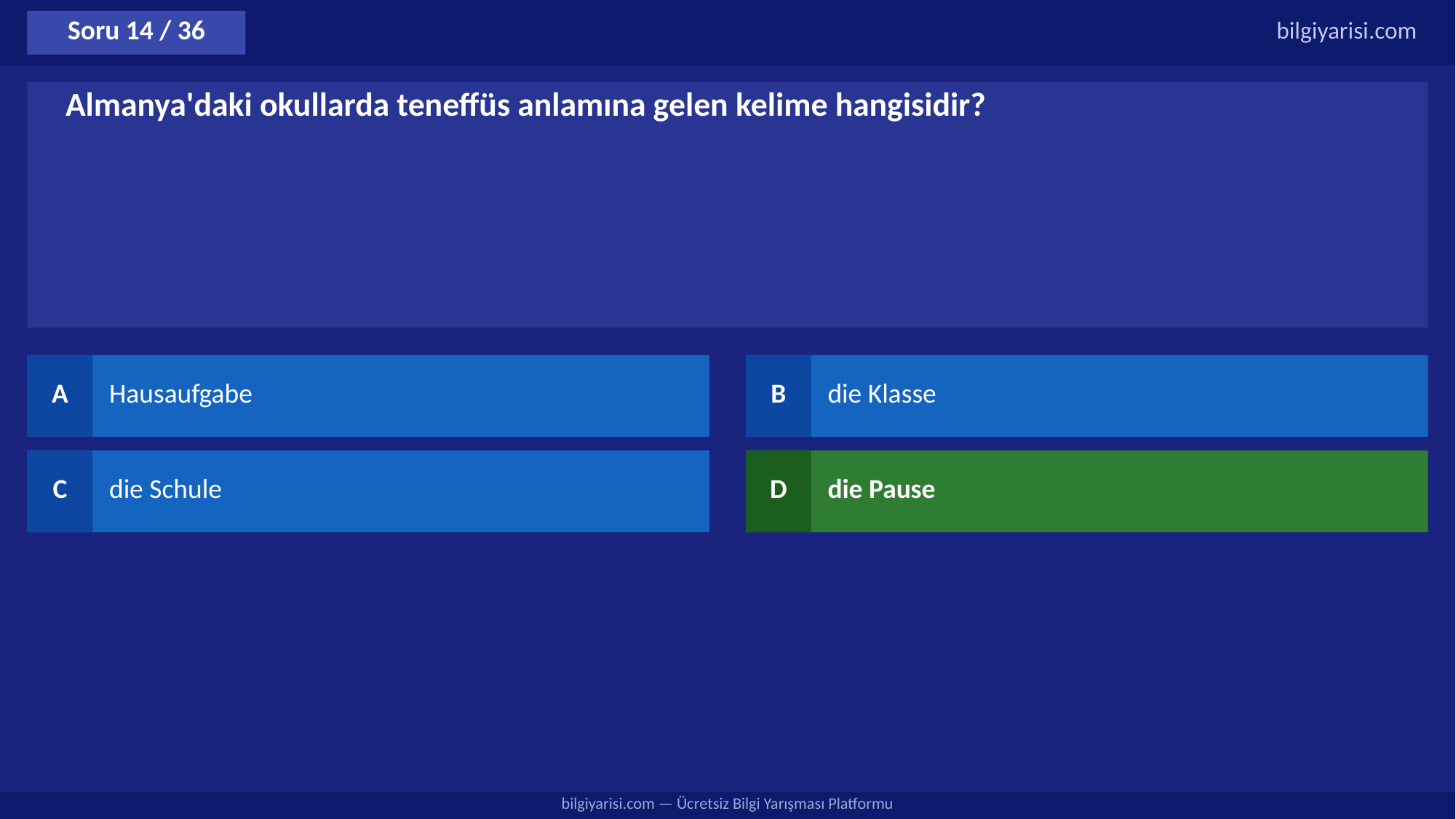

Soru 14 / 36
bilgiyarisi.com

Almanya'daki okullarda teneffüs anlamına gelen kelime hangisidir?

A
Hausaufgabe

B
die Klasse

C
die Schule

D
die Pause
bilgiyarisi.com — Ücretsiz Bilgi Yarışması Platformu